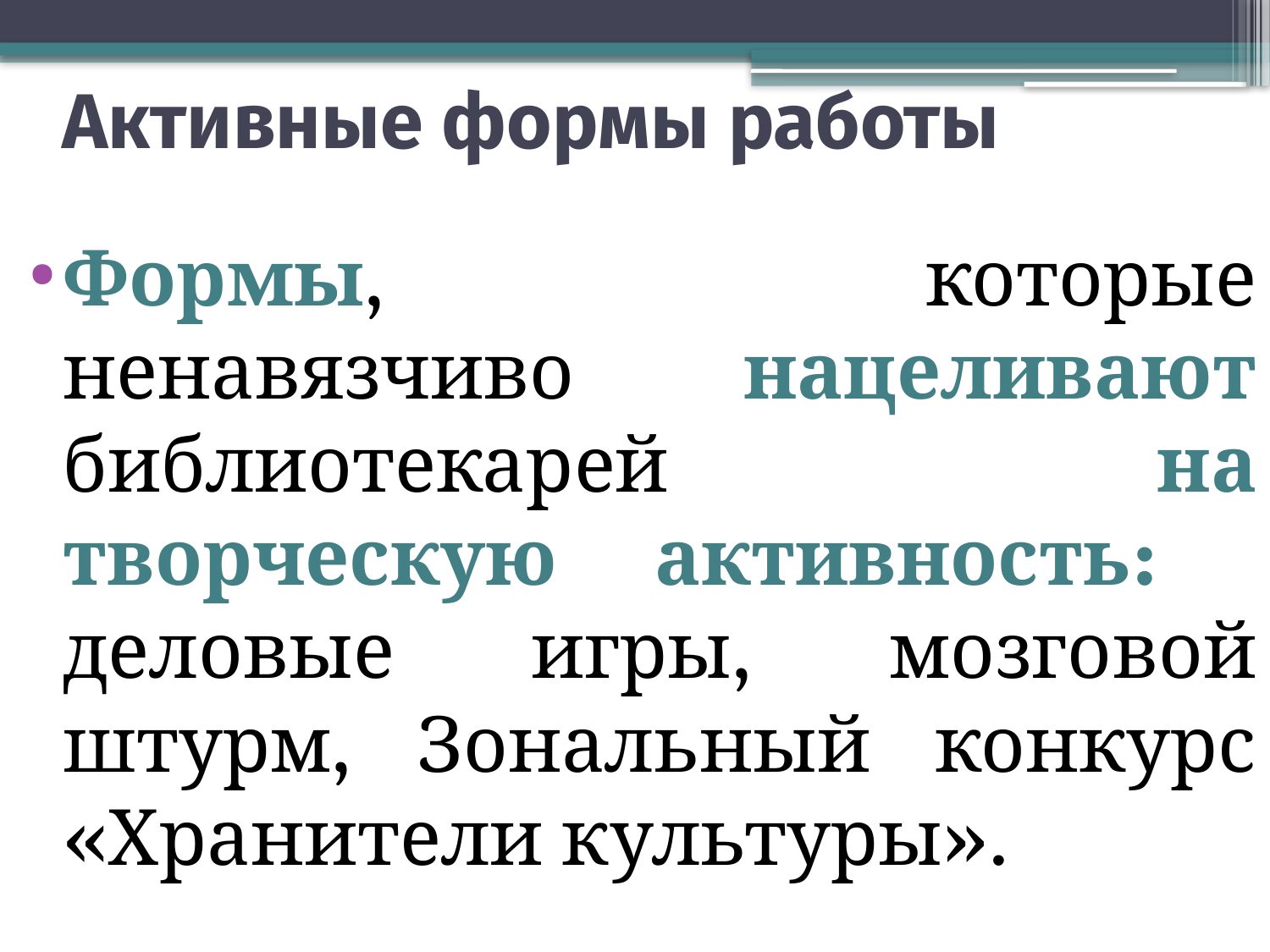

# Активные формы работы
Формы, которые ненавязчиво нацеливают библиотекарей на творческую активность:
деловые игры, мозговой штурм, Зональный конкурс «Хранители культуры».